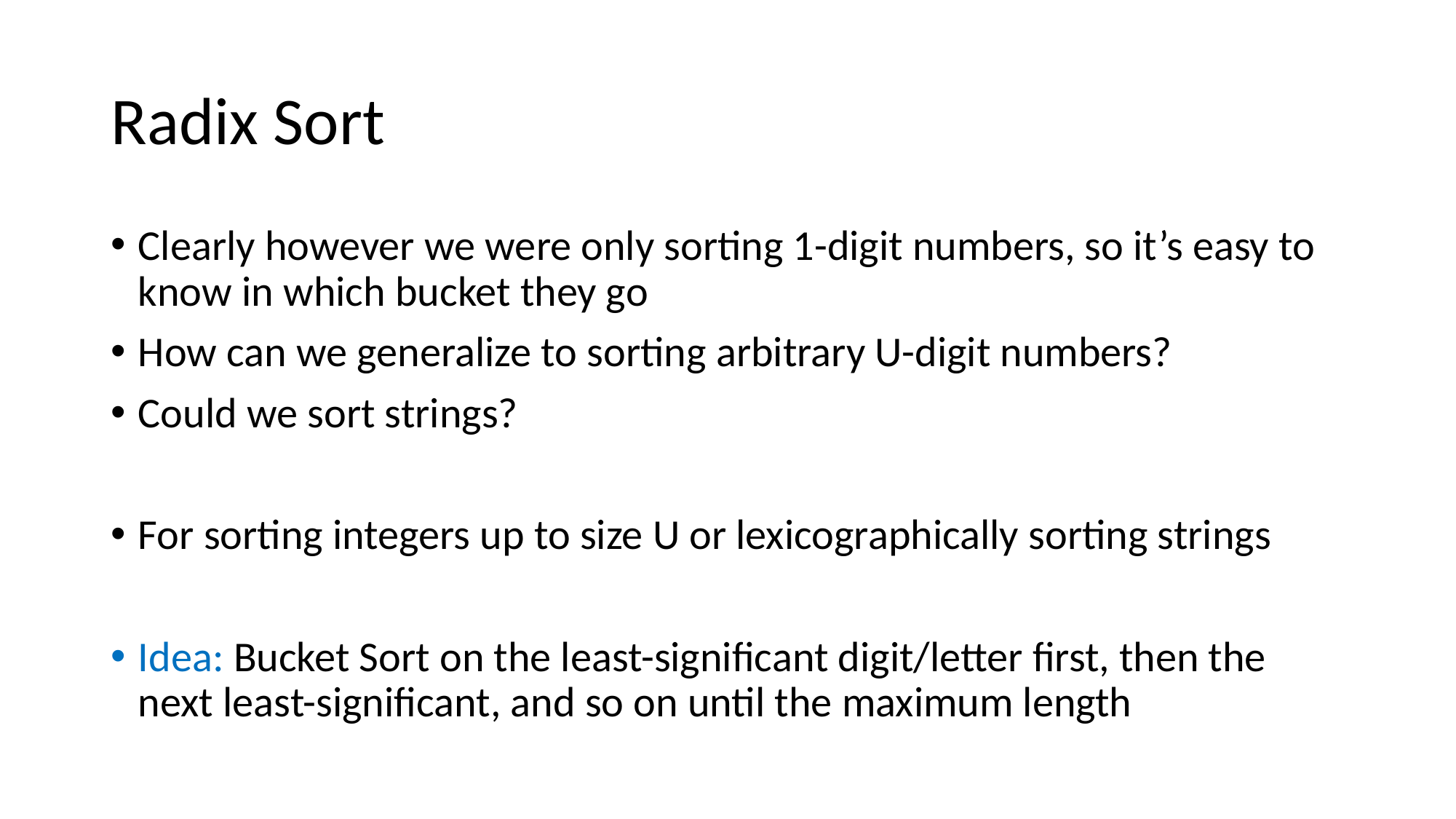

# Radix Sort
Clearly however we were only sorting 1-digit numbers, so it’s easy to know in which bucket they go
How can we generalize to sorting arbitrary U-digit numbers?
Could we sort strings?

For sorting integers up to size U or lexicographically sorting strings

Idea: Bucket Sort on the least-significant digit/letter first, then the next least-significant, and so on until the maximum length